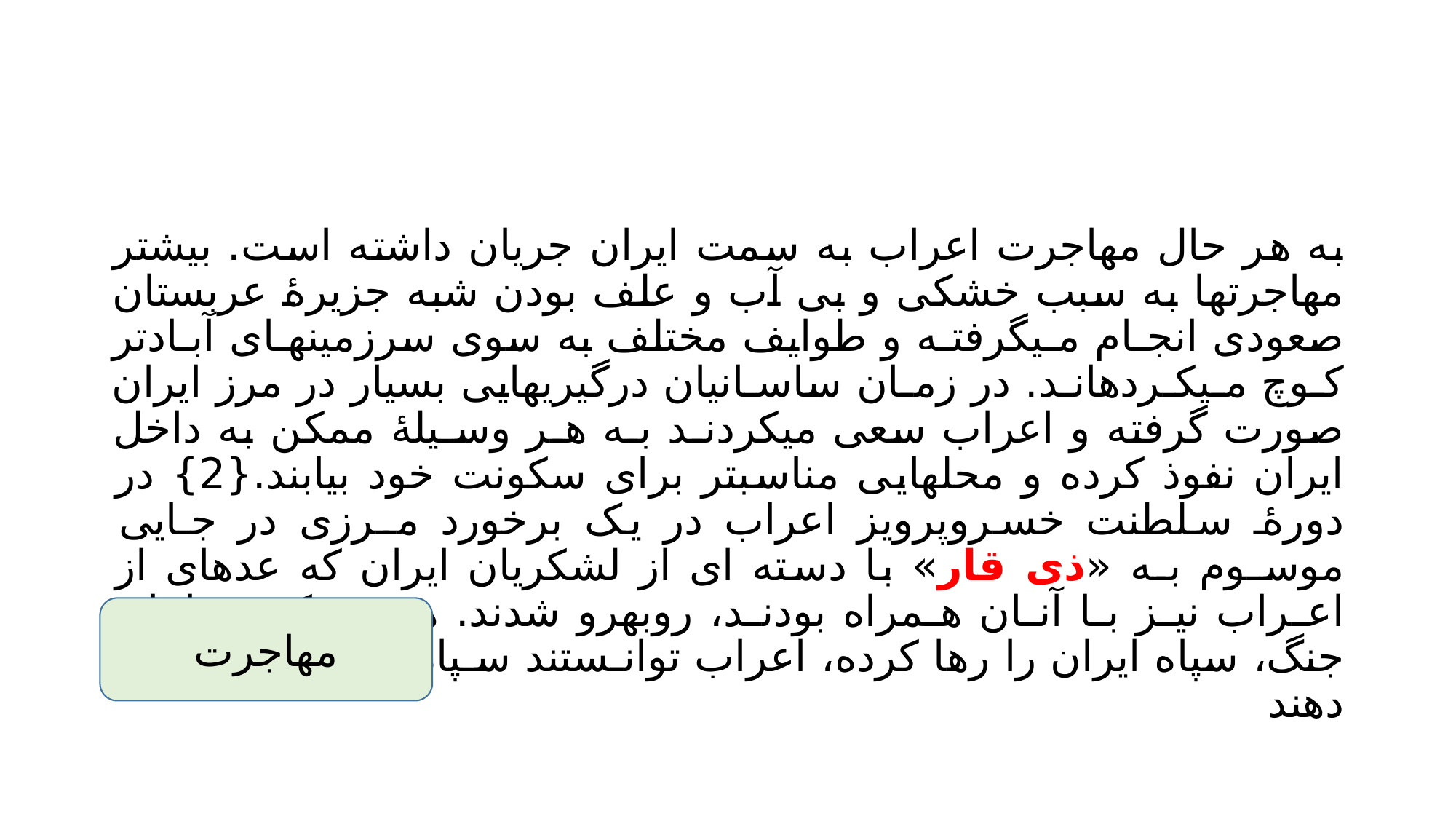

#
به هر حال مهاجرت اعراب به سمت ایران جریان داشته است. بیشتر مهاجرتها به سبب خشکی و بی آب و علف بودن شبه جزیرۀ عربستان صعودی انجـام مـیگرفتـه و طوایف مختلف به سوی سرزمینهـای آبـادتر کـوچ مـیکـردهانـد. در زمـان ساسـانیان درگیریهایی بسیار در مرز ایران صورت گرفته و اعراب سعی میکردنـد بـه هـر وسـیلۀ ممکن به داخل ایران نفوذ کرده و محلهایی مناسبتر برای سکونت خود بیابند.{2} در دورۀ سلطنت خسروپرویز اعراب در یک برخورد مـرزی در جـایی موسـوم بـه «ذی قار» با دسته ای از لشکریان ایران که عدهای از اعـراب نیـز بـا آنـان هـمراه بودنـد، روبهرو شدند. هرچند که در اثنای جنگ، سپاه ایران را رها کرده، اعراب توانـستند سـپاه ایران را شکست دهند
مهاجرت